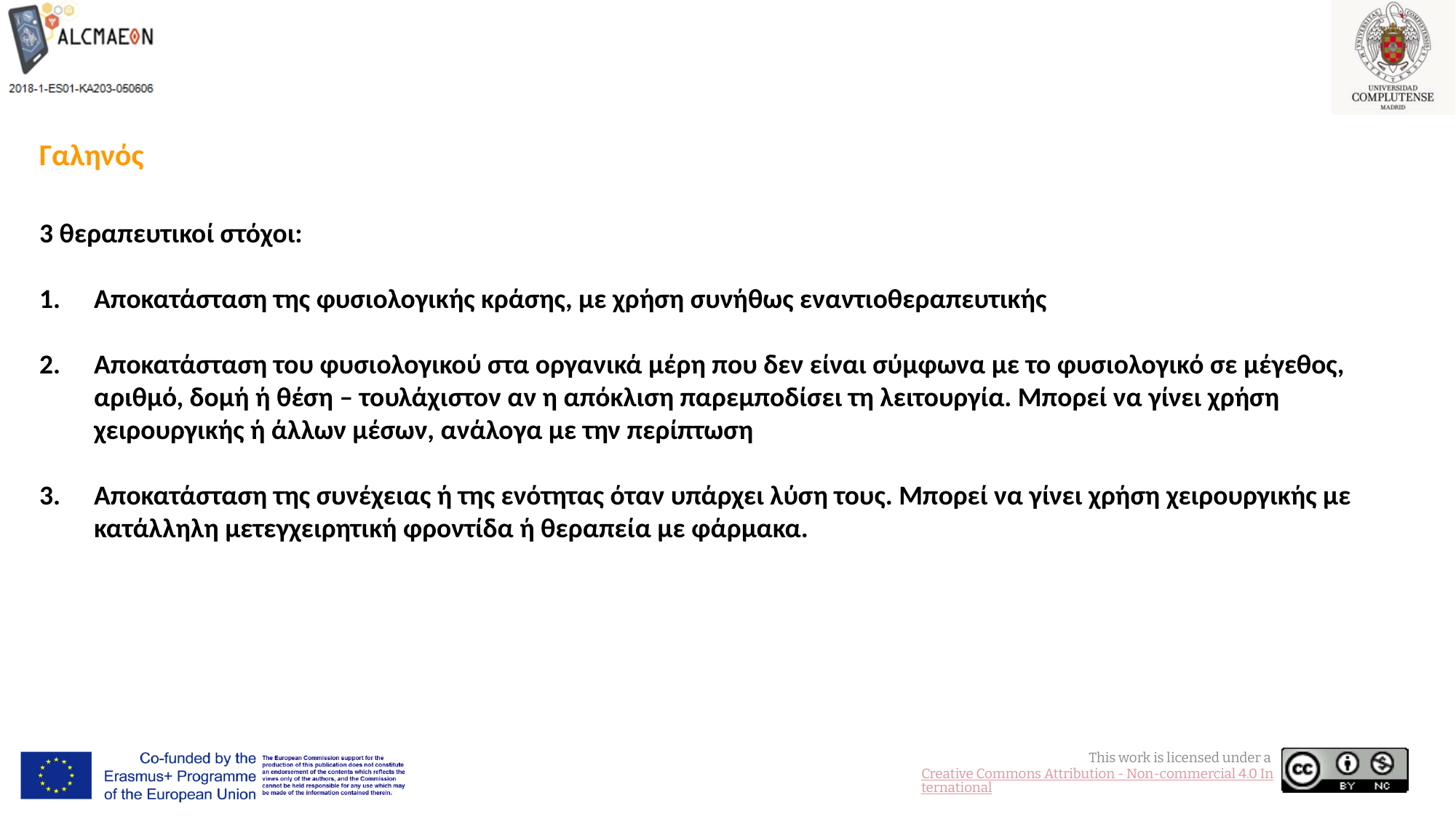

Γαληνός

3 θεραπευτικοί στόχοι:

Αποκατάσταση της φυσιολογικής κράσης, με χρήση συνήθως εναντιοθεραπευτικής

Αποκατάσταση του φυσιολογικού στα οργανικά μέρη που δεν είναι σύμφωνα με το φυσιολογικό σε μέγεθος, αριθμό, δομή ή θέση – τουλάχιστον αν η απόκλιση παρεμποδίσει τη λειτουργία. Μπορεί να γίνει χρήση χειρουργικής ή άλλων μέσων, ανάλογα με την περίπτωση

Αποκατάσταση της συνέχειας ή της ενότητας όταν υπάρχει λύση τους. Μπορεί να γίνει χρήση χειρουργικής με κατάλληλη μετεγχειρητική φροντίδα ή θεραπεία με φάρμακα.